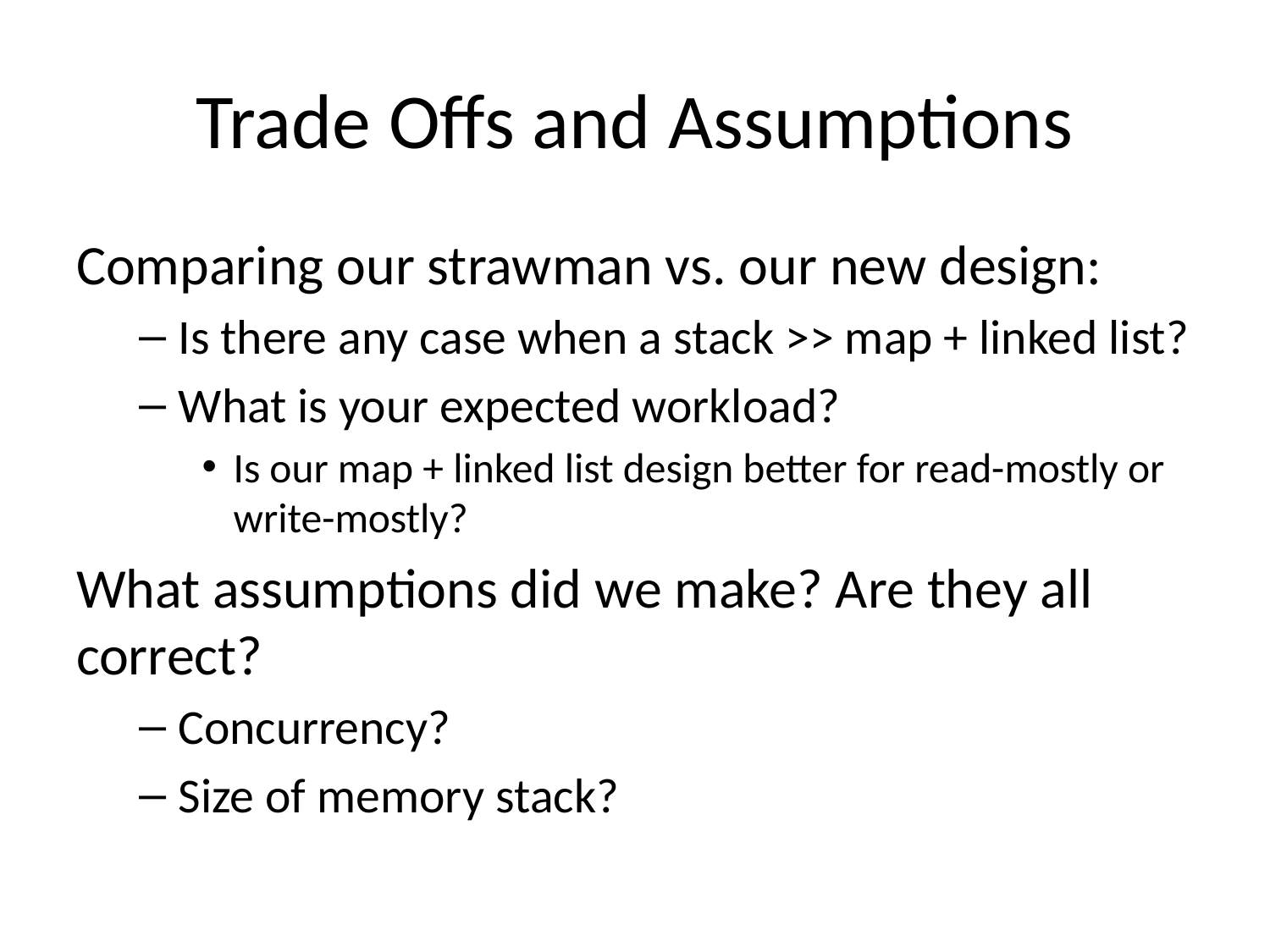

# Trade Offs and Assumptions
Comparing our strawman vs. our new design:
Is there any case when a stack >> map + linked list?
What is your expected workload?
Is our map + linked list design better for read-mostly or write-mostly?
What assumptions did we make? Are they all correct?
Concurrency?
Size of memory stack?